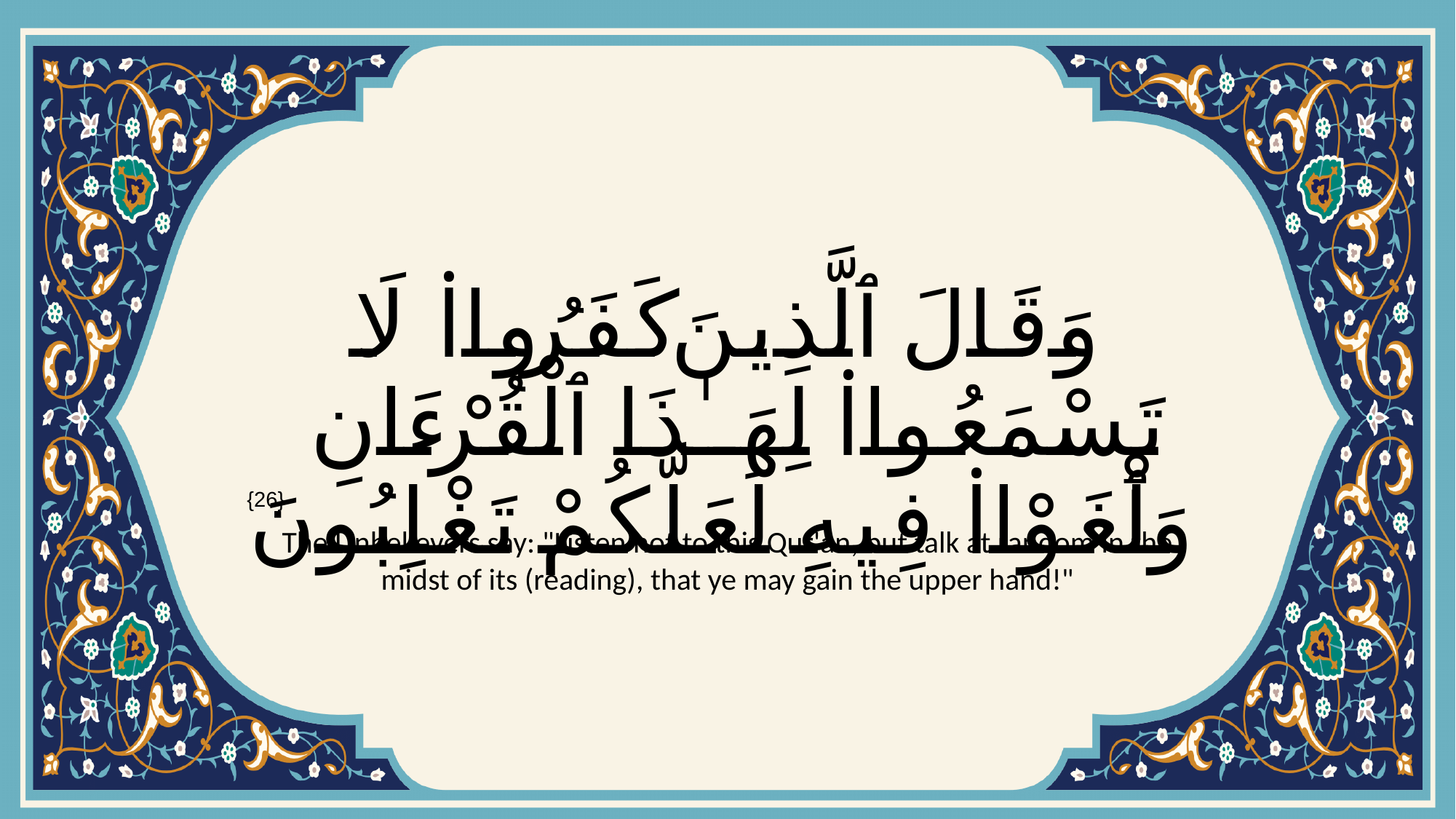

# وَقَالَ ٱلَّذِينَ كَفَرُوا۟ لَا تَسْمَعُوا۟ لِهَـٰذَا ٱلْقُرْءَانِ وَٱلْغَوْا۟ فِيهِ لَعَلَّكُمْ تَغْلِبُونَ
{26}
The Unbelievers say: "Listen not to this Qur'an, but talk at random in the midst of its (reading), that ye may gain the upper hand!"